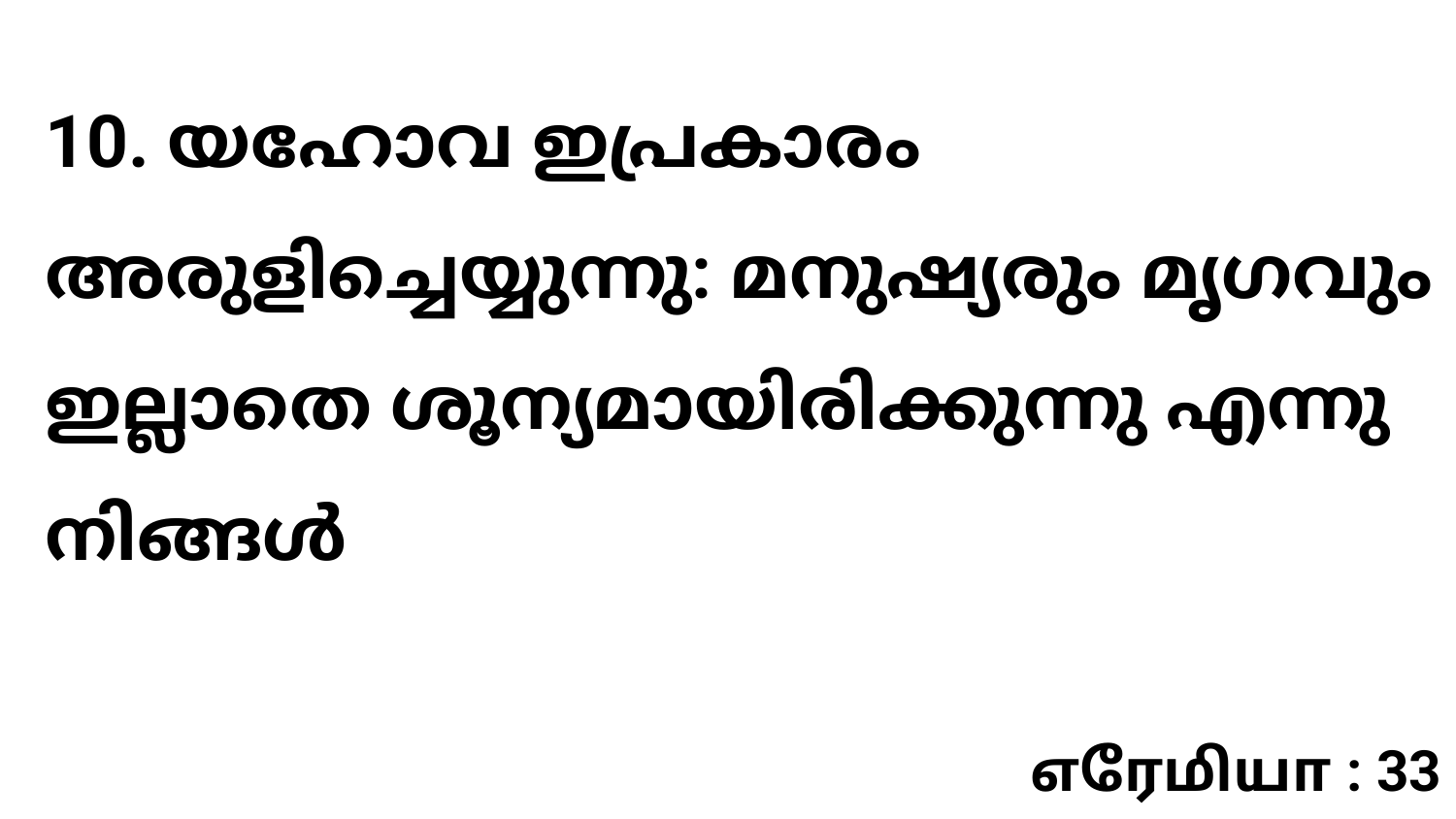

10. യഹോവ ഇപ്രകാരം അരുളിച്ചെയ്യുന്നു: മനുഷ്യരും മൃഗവും ഇല്ലാതെ ശൂന്യമായിരിക്കുന്നു എന്നു നിങ്ങൾ
எரேமியா : 33